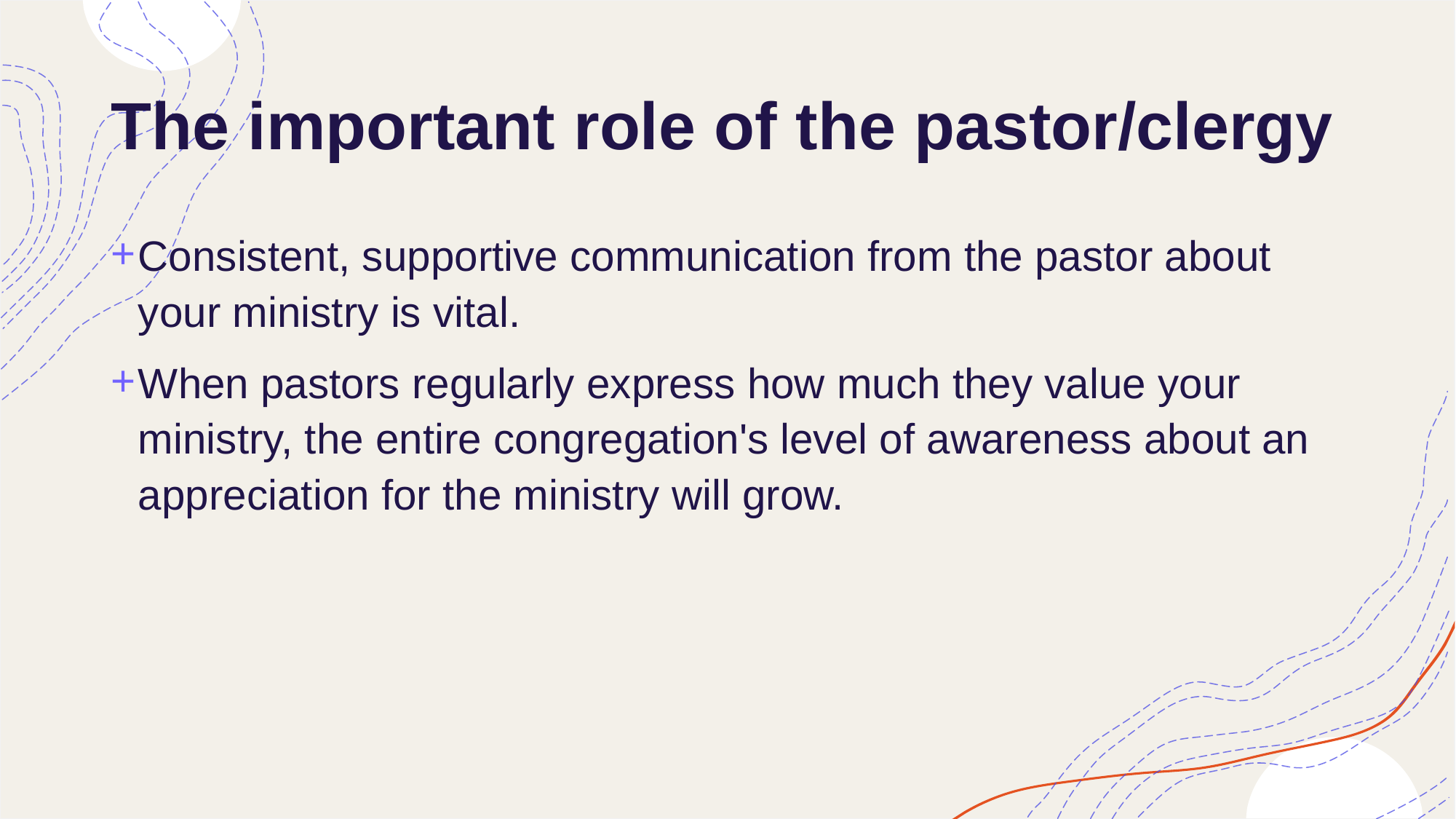

# The important role of the pastor/clergy
Consistent, supportive communication from the pastor about your ministry is vital.
When pastors regularly express how much they value your ministry, the entire congregation's level of awareness about an appreciation for the ministry will grow.